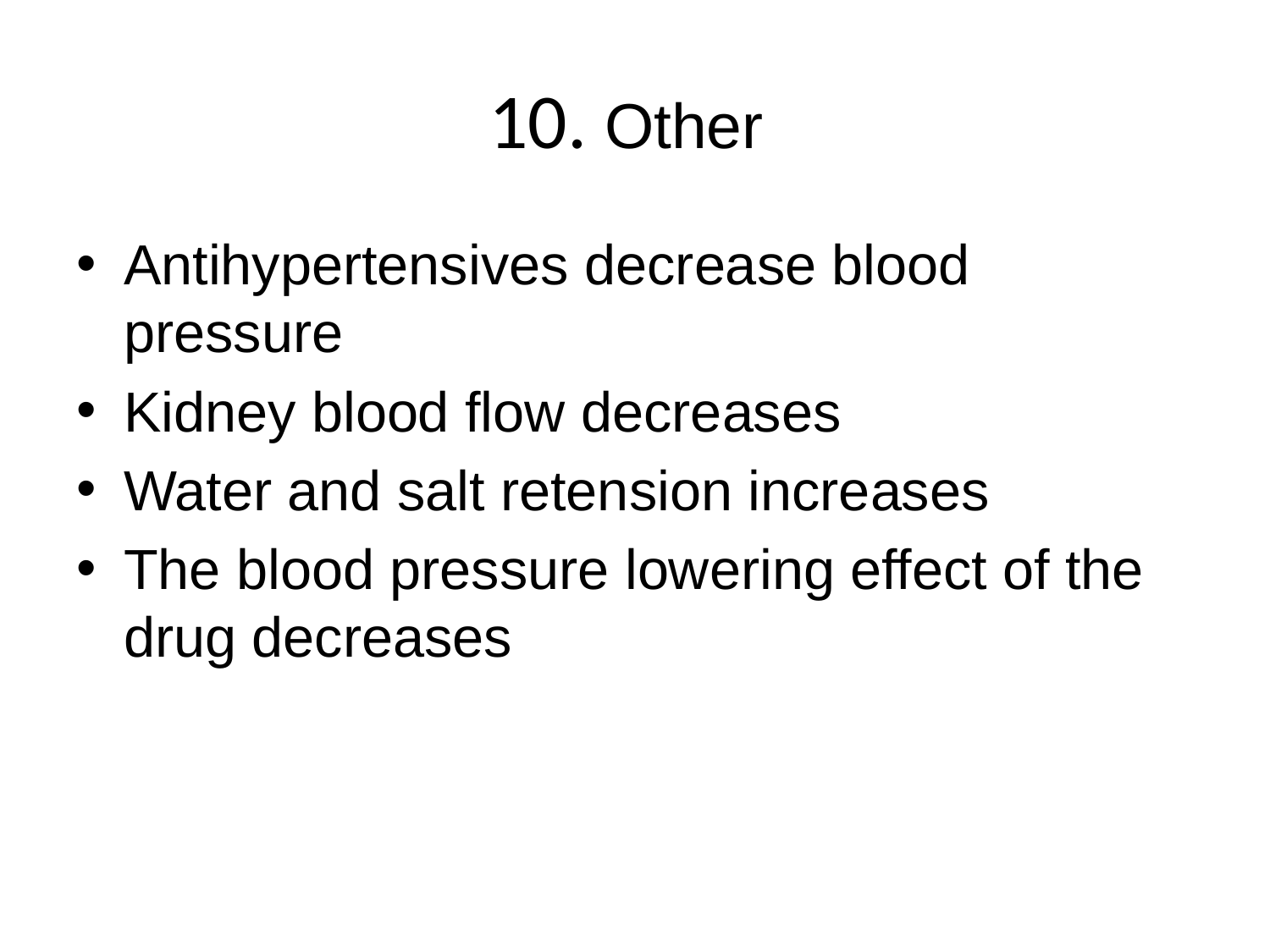

# 10. Other
Antihypertensives decrease blood pressure
Kidney blood flow decreases
Water and salt retension increases
The blood pressure lowering effect of the drug decreases